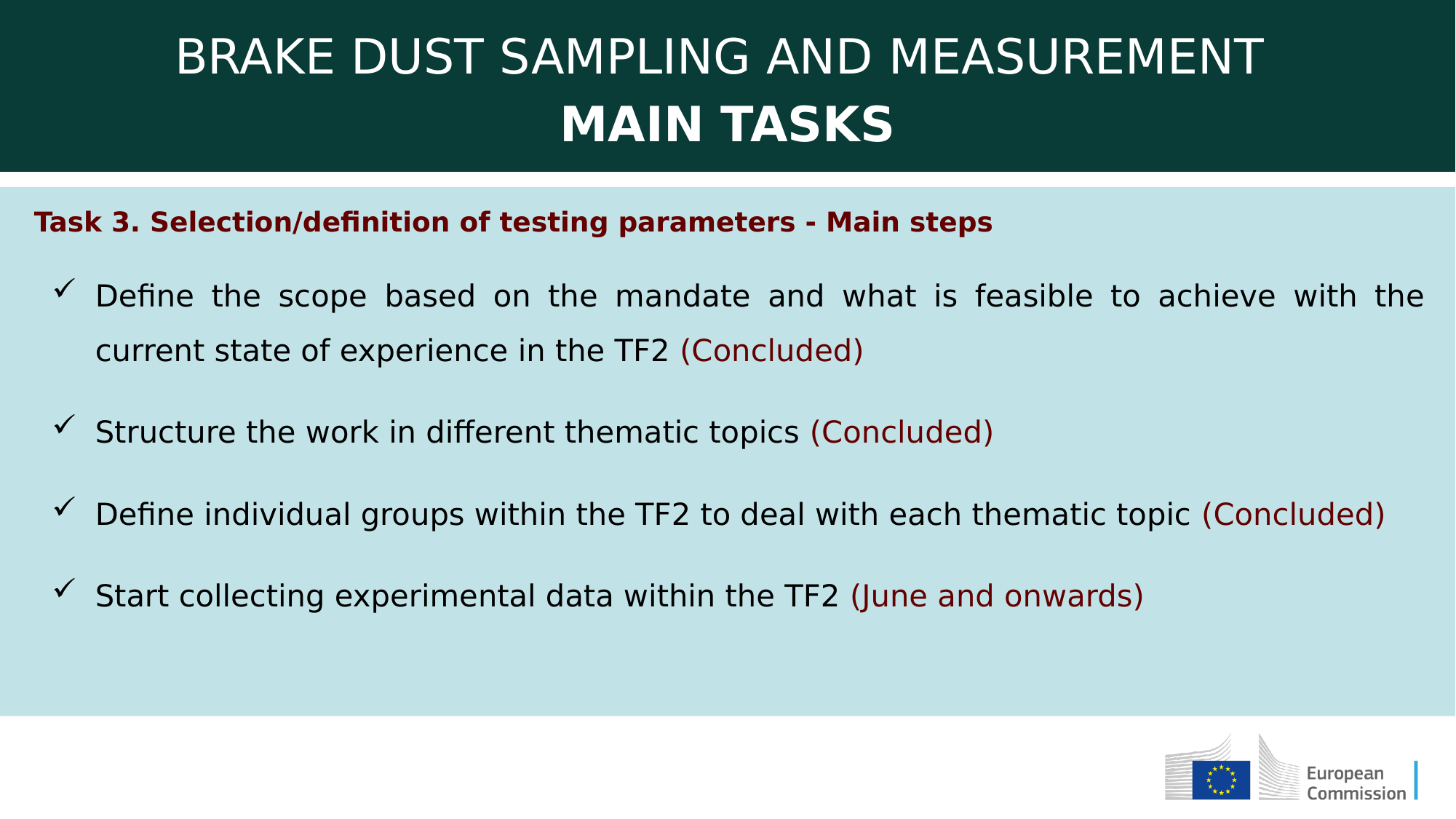

BRAKE DUST SAMPLING AND MEASUREMENT
MAIN TASKS
Task 3. Selection/definition of testing parameters - Main steps
Define the scope based on the mandate and what is feasible to achieve with the current state of experience in the TF2 (Concluded)
Structure the work in different thematic topics (Concluded)
Define individual groups within the TF2 to deal with each thematic topic (Concluded)
Start collecting experimental data within the TF2 (June and onwards)